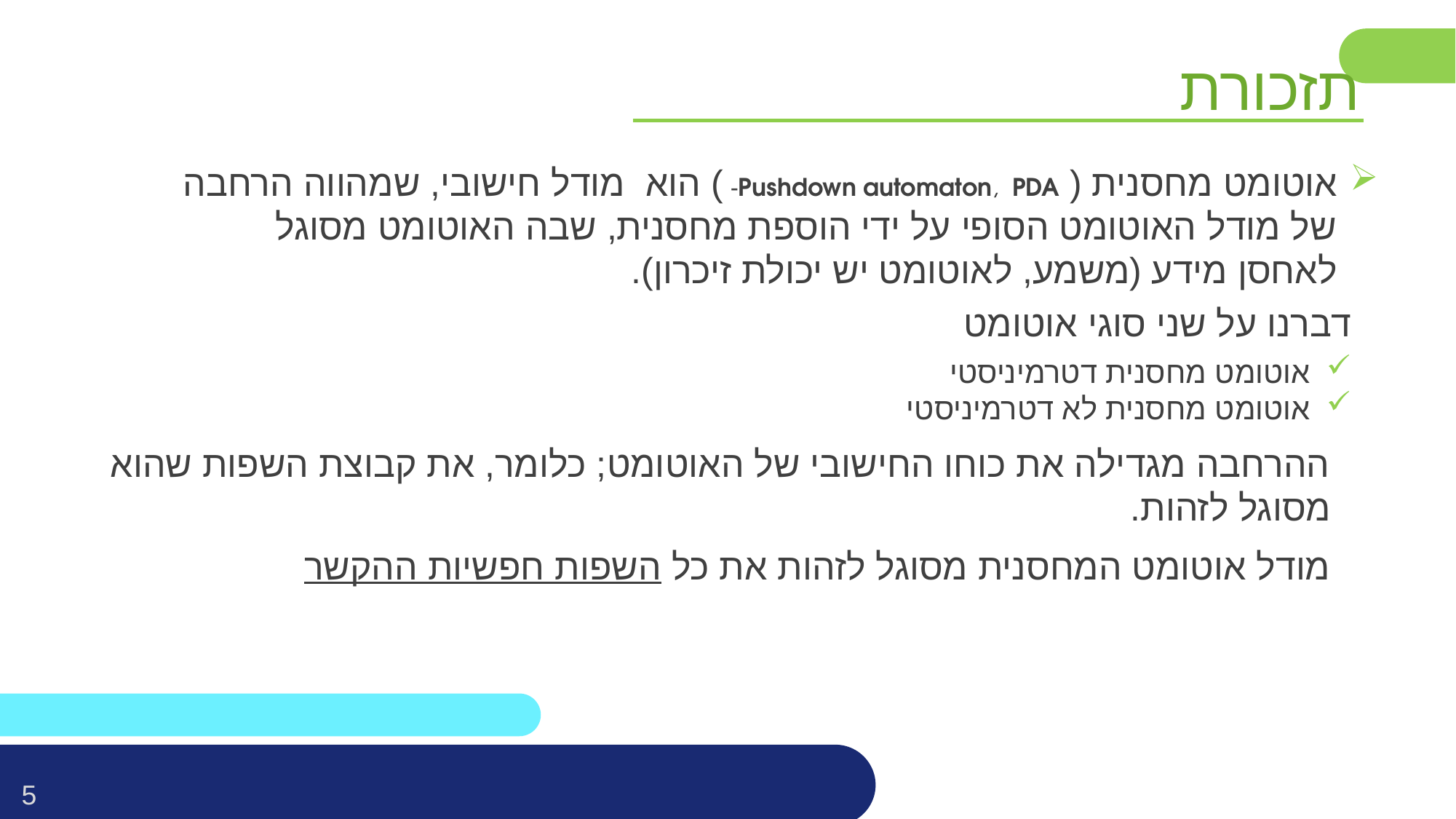

תזכורת
אוטומט מחסנית ( Pushdown automaton,  PDA- ) הוא  מודל חישובי, שמהווה הרחבה של מודל האוטומט הסופי על ידי הוספת מחסנית, שבה האוטומט מסוגל לאחסן מידע (משמע, לאוטומט יש יכולת זיכרון).
דברנו על שני סוגי אוטומט
אוטומט מחסנית דטרמיניסטי
אוטומט מחסנית לא דטרמיניסטי
ההרחבה מגדילה את כוחו החישובי של האוטומט; כלומר, את קבוצת השפות שהוא מסוגל לזהות.
מודל אוטומט המחסנית מסוגל לזהות את כל השפות חפשיות ההקשר